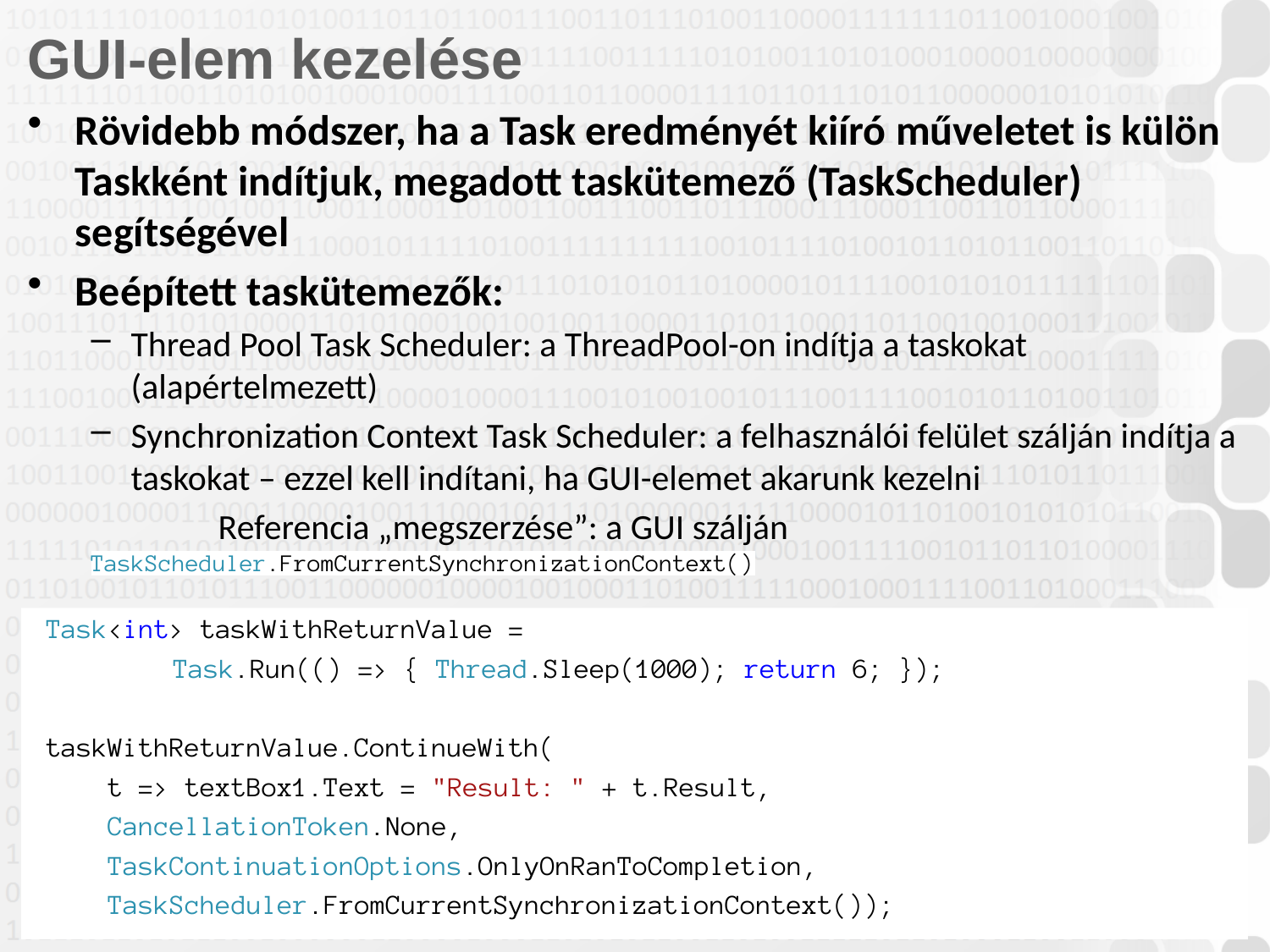

# GUI-elem kezelése
Rövidebb módszer, ha a Task eredményét kiíró műveletet is külön Taskként indítjuk, megadott taskütemező (TaskScheduler) segítségével
Beépített taskütemezők:
Thread Pool Task Scheduler: a ThreadPool-on indítja a taskokat (alapértelmezett)
Synchronization Context Task Scheduler: a felhasználói felület szálján indítja a taskokat – ezzel kell indítani, ha GUI-elemet akarunk kezelni
	Referencia „megszerzése”: a GUI szálján 	TaskScheduler.FromCurrentSynchronizationContext()

Task<int> taskWithReturnValue =
	Task.Run(() => { Thread.Sleep(1000); return 6; });

taskWithReturnValue.ContinueWith(
    t => textBox1.Text = "Result: " + t.Result,
    CancellationToken.None,
    TaskContinuationOptions.OnlyOnRanToCompletion,
    TaskScheduler.FromCurrentSynchronizationContext());